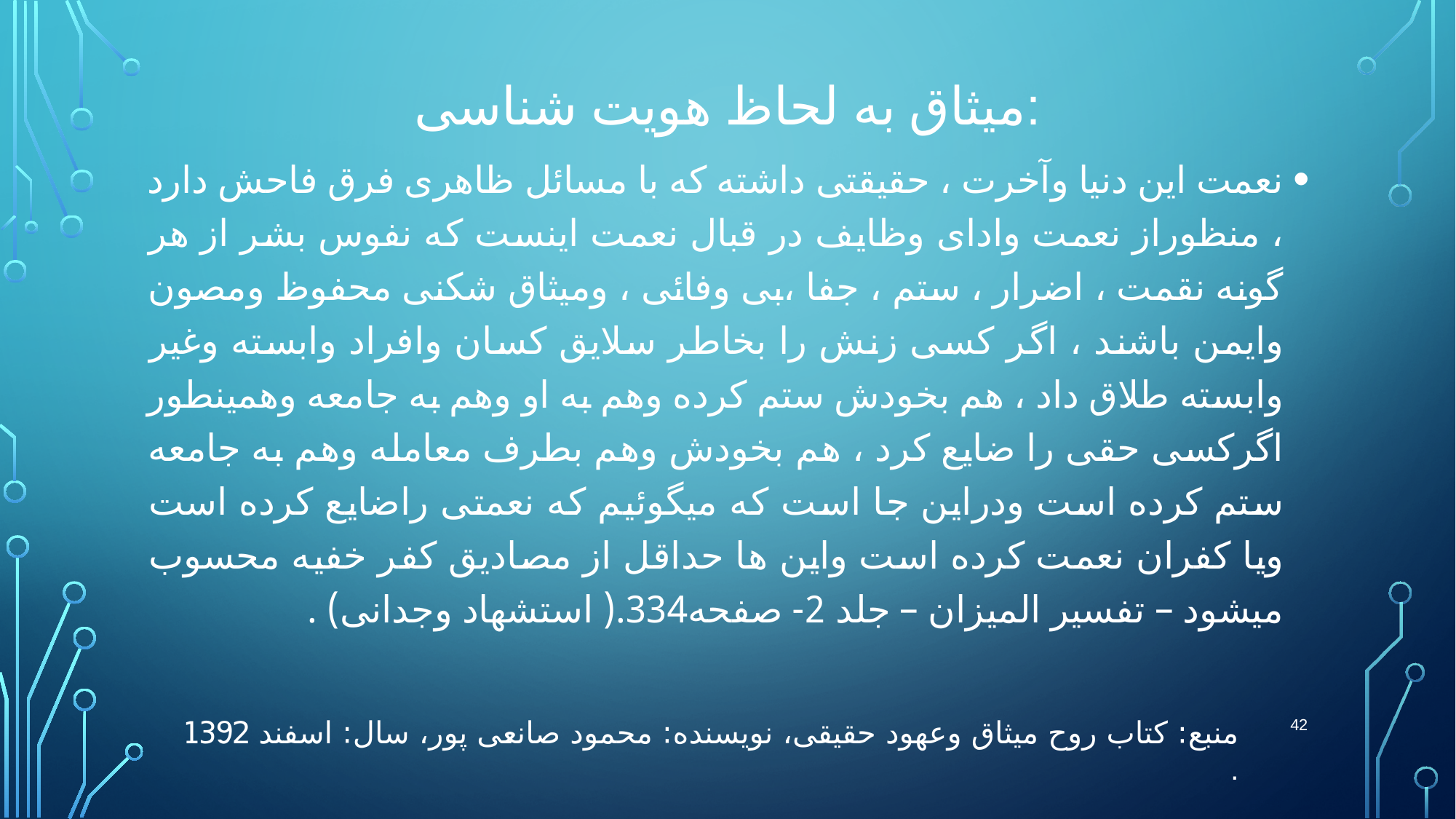

# میثاق به لحاظ هویت شناسی:
نعمت این دنیا وآخرت ، حقیقتی داشته که با مسائل ظاهری فرق فاحش دارد ، منظوراز نعمت وادای وظایف در قبال نعمت اینست که نفوس بشر از هر گونه نقمت ، اضرار ، ستم ، جفا ،بی وفائی ، ومیثاق شکنی محفوظ ومصون وایمن باشند ، اگر کسی زنش را بخاطر سلایق کسان وافراد وابسته وغیر وابسته طلاق داد ، هم بخودش ستم کرده وهم به او وهم به جامعه وهمینطور اگرکسی حقی را ضایع کرد ، هم بخودش وهم بطرف معامله وهم به جامعه ستم کرده است ودراین جا است که میگوئیم که نعمتی راضایع کرده است ویا کفران نعمت کرده است واین ها حداقل از مصادیق کفر خفیه محسوب میشود – تفسیر المیزان – جلد 2- صفحه334.( استشهاد وجدانی) .
42
منبع: کتاب روح میثاق وعهود حقیقی، نویسنده: محمود صانعی پور، سال: اسفند 1392
.